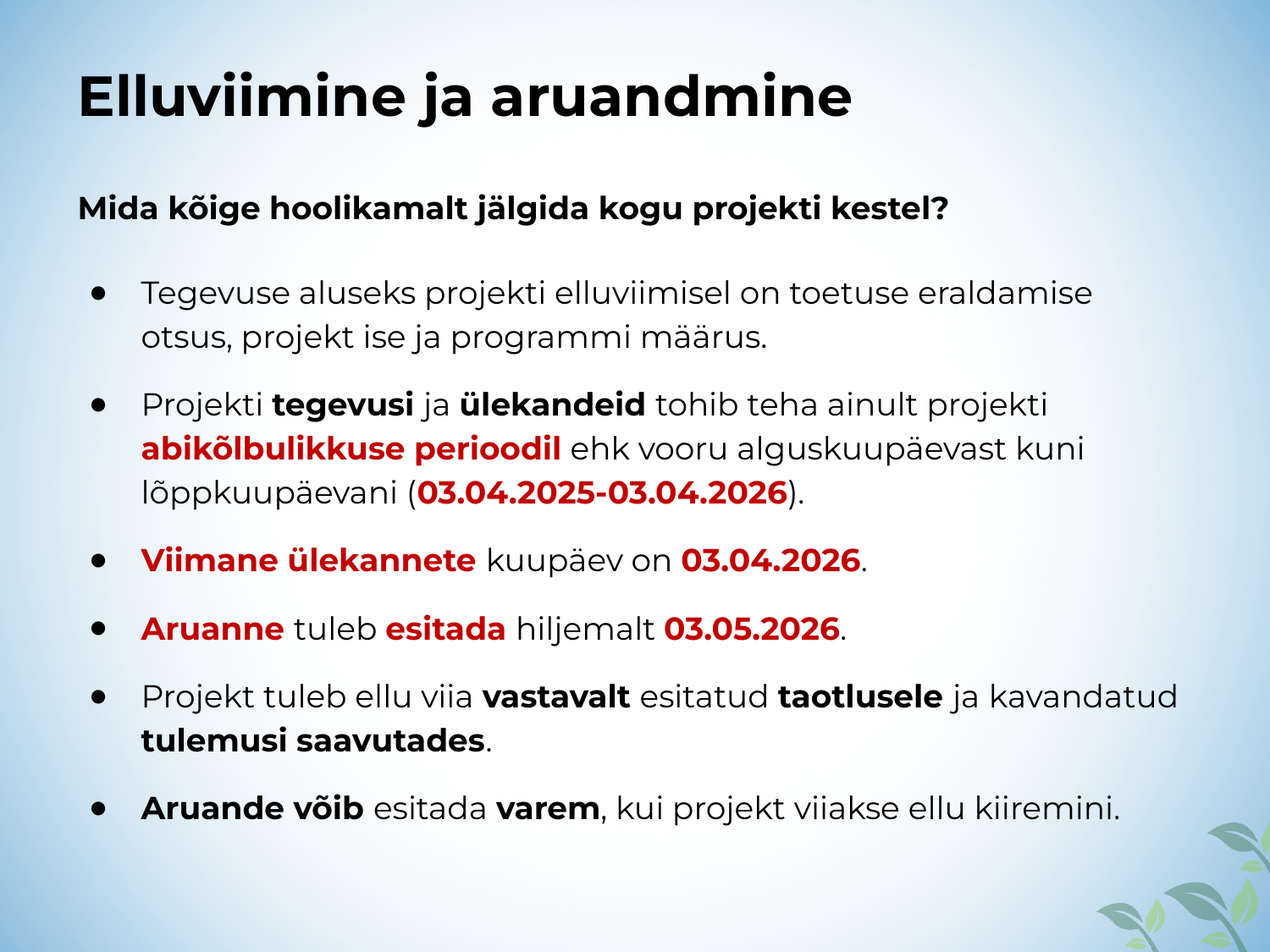

Elluviimine ja aruandmine

Mida kõige hoolikamalt jälgida kogu projekti kestel?

Tegevuse aluseks projekti elluviimisel on toetuse eraldamise otsus, projekt ise ja programmi määrus.

Projekti tegevusi ja ülekandeid tohib teha ainult projekti abikõlbulikkuse perioodil ehk vooru alguskuupäevast kuni lõppkuupäevani (03.04.2025-03.04.2026).

Viimane ülekannete kuupäev on 03.04.2026.

Aruanne tuleb esitada hiljemalt 03.05.2026.

Projekt tuleb ellu viia vastavalt esitatud taotlusele ja kavandatud tulemusi saavutades.

Aruande võib esitada varem, kui projekt viiakse ellu kiiremini.